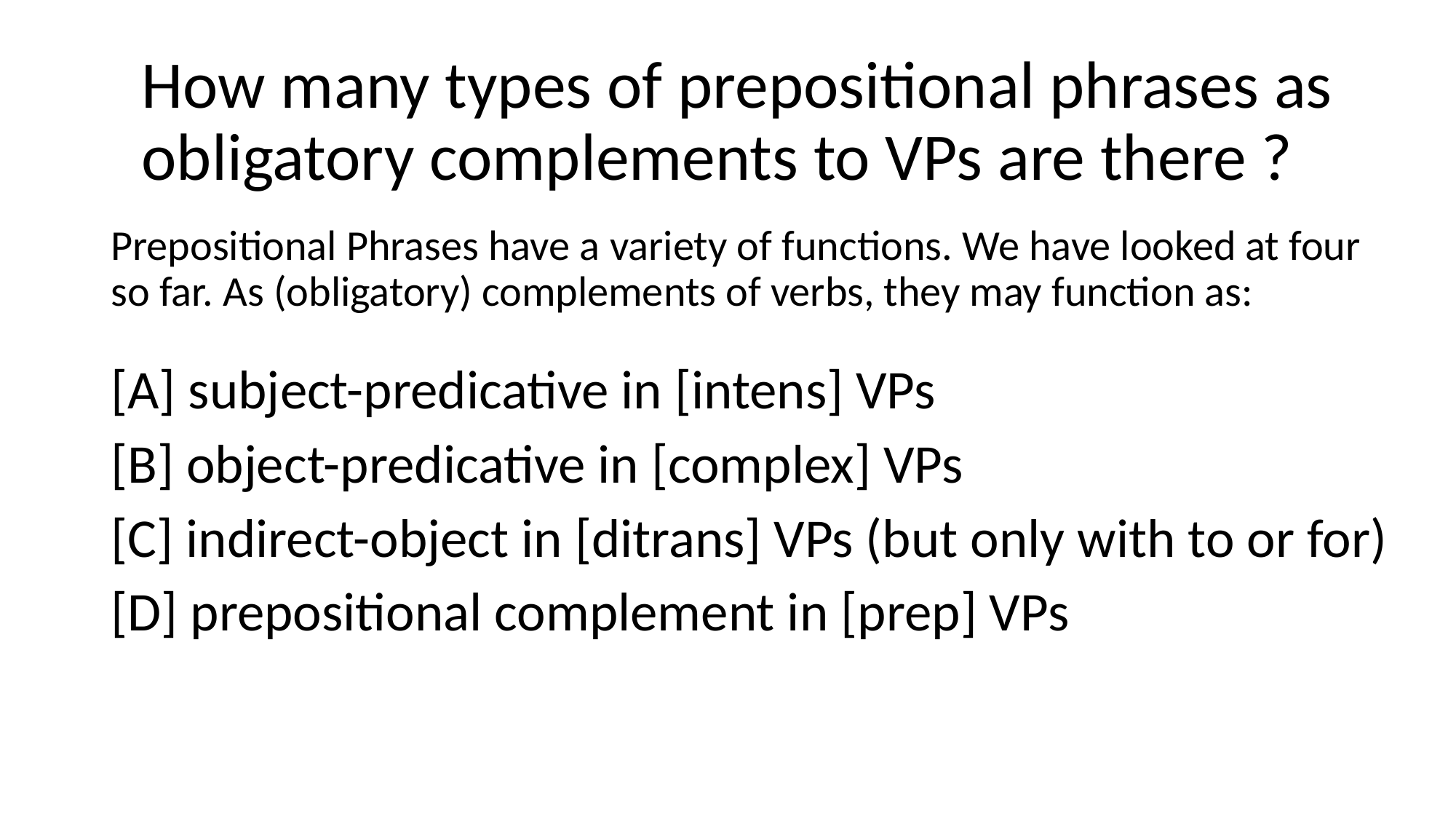

# How many types of prepositional phrases as obligatory complements to VPs are there ?
Prepositional Phrases have a variety of functions. We have looked at four so far. As (obligatory) complements of verbs, they may function as:

[A] subject-predicative in [intens] VPs
[B] object-predicative in [complex] VPs
[C] indirect-object in [ditrans] VPs (but only with to or for)
[D] prepositional complement in [prep] VPs